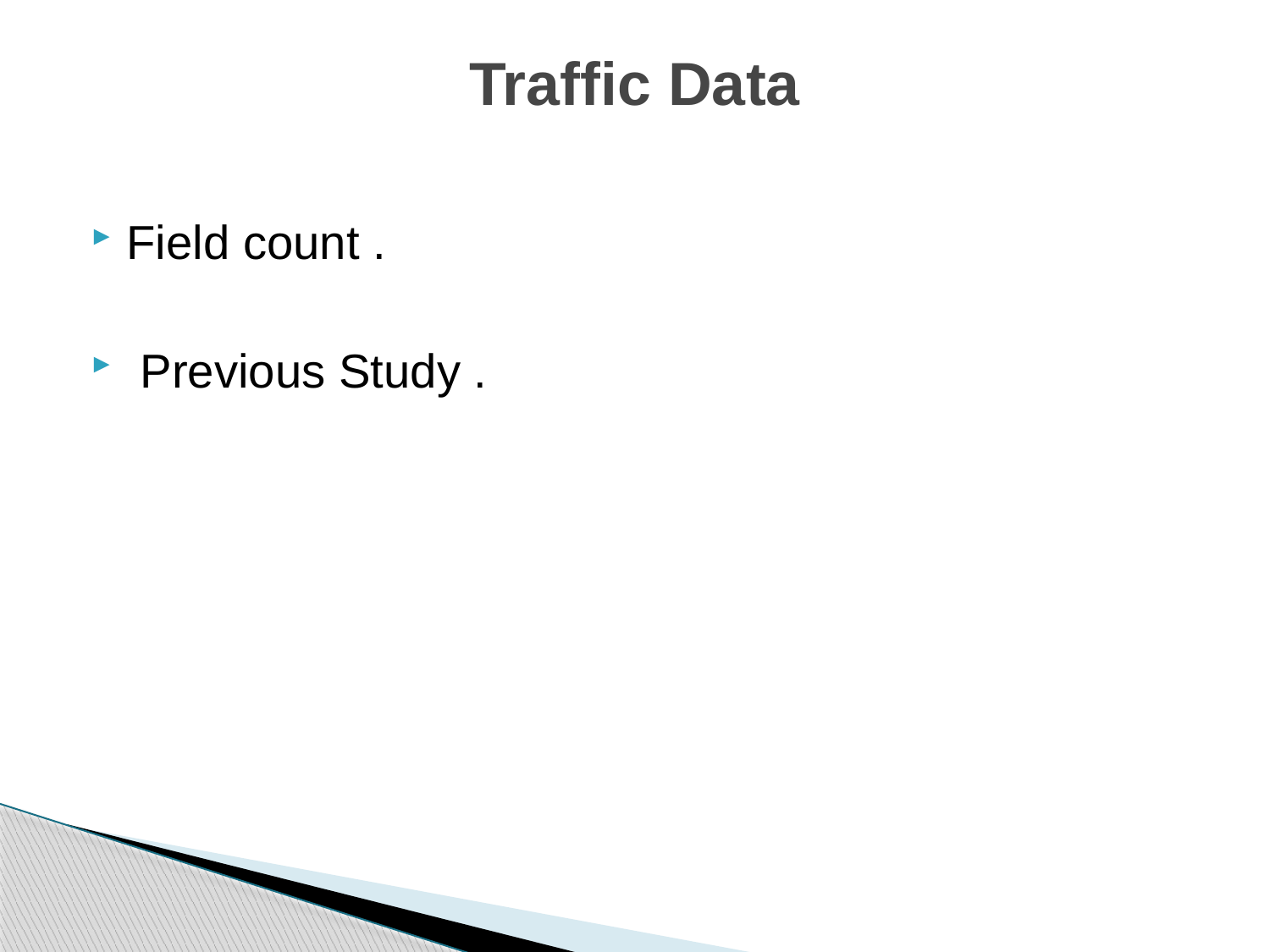

# Traffic Data
Field count .

 Previous Study .